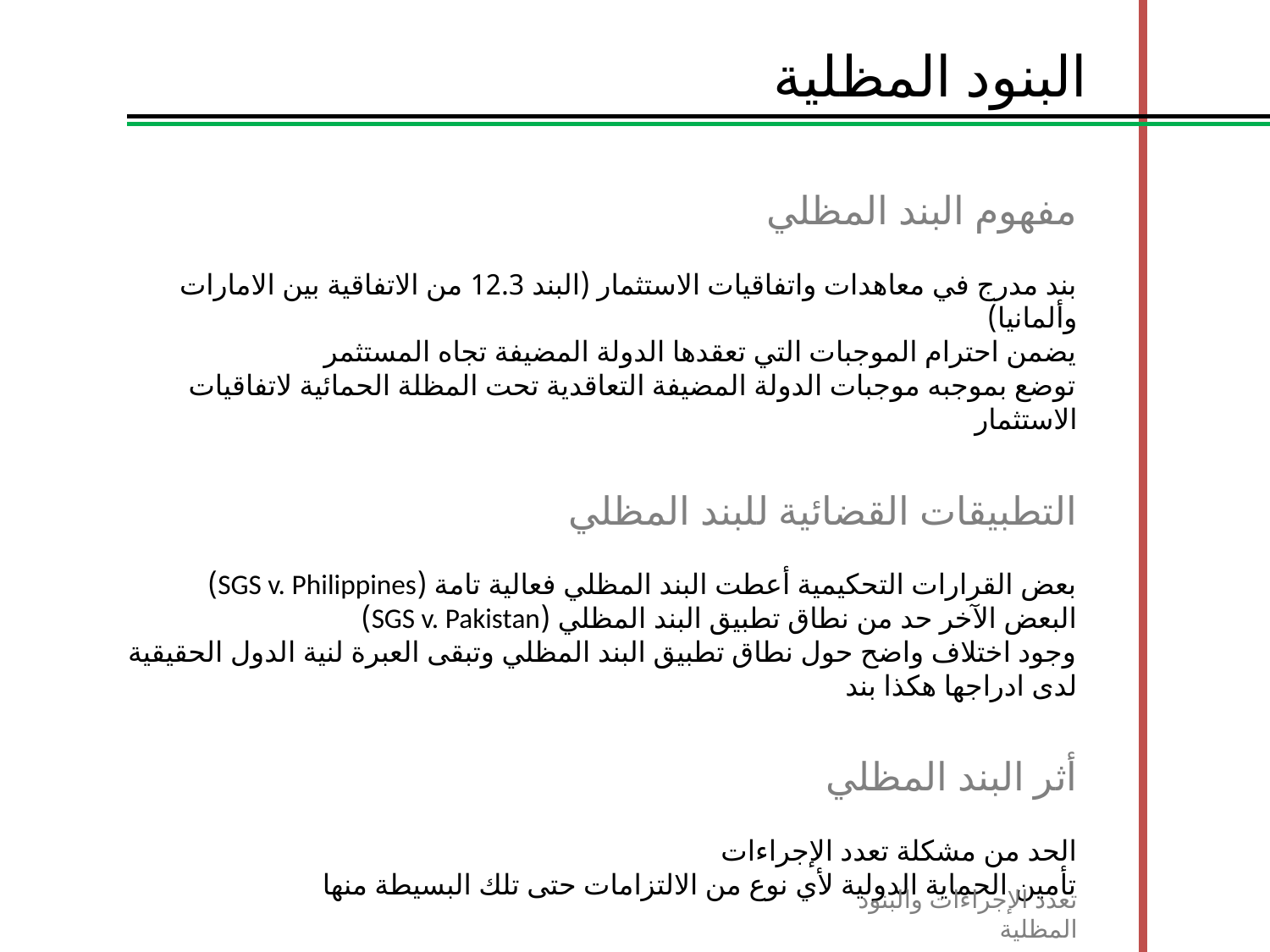

البنود المظلية
مفهوم البند المظلي

بند مدرج في معاهدات واتفاقيات الاستثمار (البند 12.3 من الاتفاقية بين الامارات وألمانيا)
يضمن احترام الموجبات التي تعقدها الدولة المضيفة تجاه المستثمر
توضع بموجبه موجبات الدولة المضيفة التعاقدية تحت المظلة الحمائية لاتفاقيات الاستثمار

التطبيقات القضائية للبند المظلي

بعض القرارات التحكيمية أعطت البند المظلي فعالية تامة (SGS v. Philippines)
البعض الآخر حد من نطاق تطبيق البند المظلي (SGS v. Pakistan)
وجود اختلاف واضح حول نطاق تطبيق البند المظلي وتبقى العبرة لنية الدول الحقيقية لدى ادراجها هكذا بند

أثر البند المظلي

الحد من مشكلة تعدد الإجراءات
تأمين الحماية الدولية لأي نوع من الالتزامات حتى تلك البسيطة منها

تعدد الإجراءات والبنود المظلية